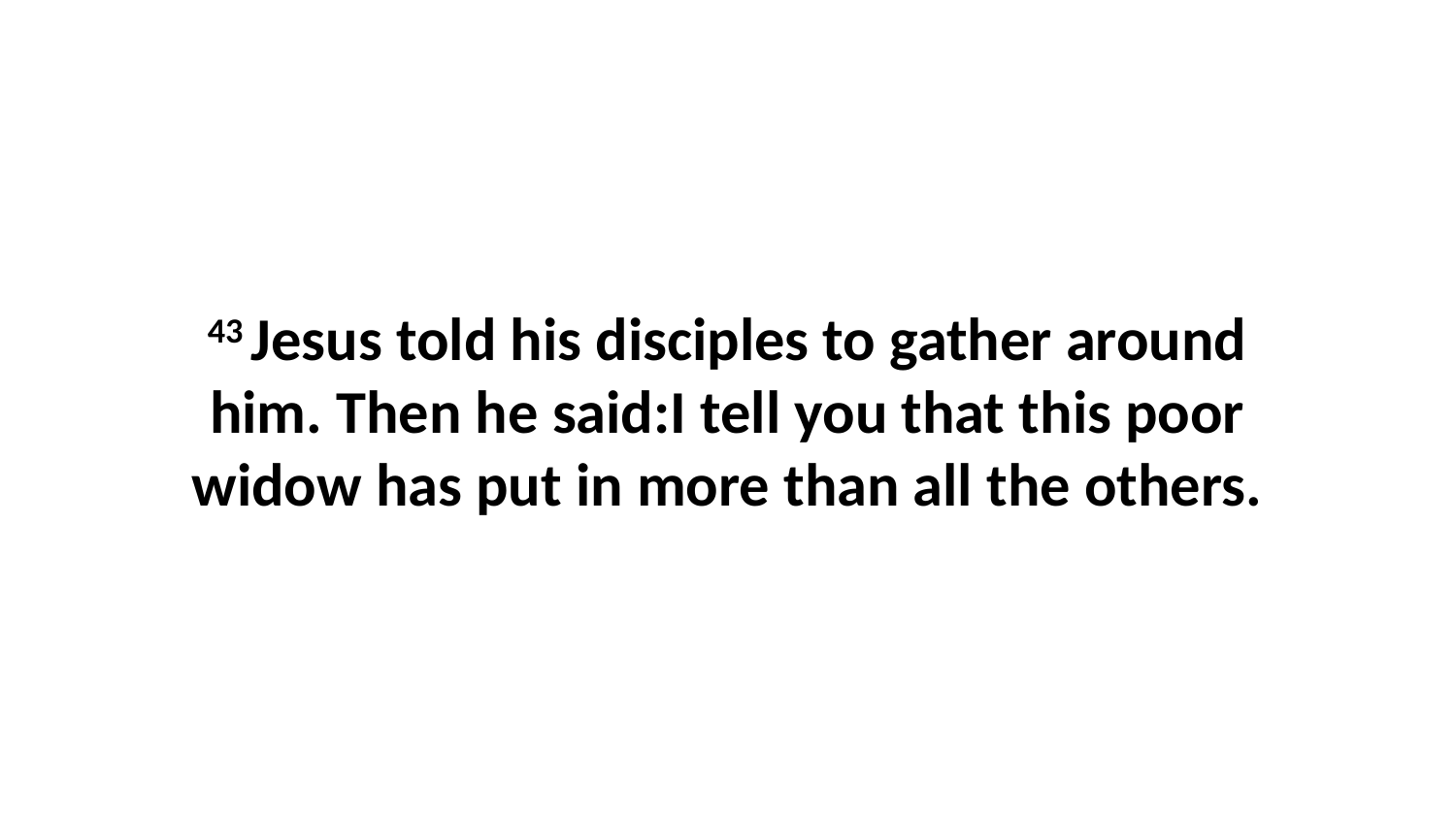

43 Jesus told his disciples to gather around him. Then he said:I tell you that this poor widow has put in more than all the others.